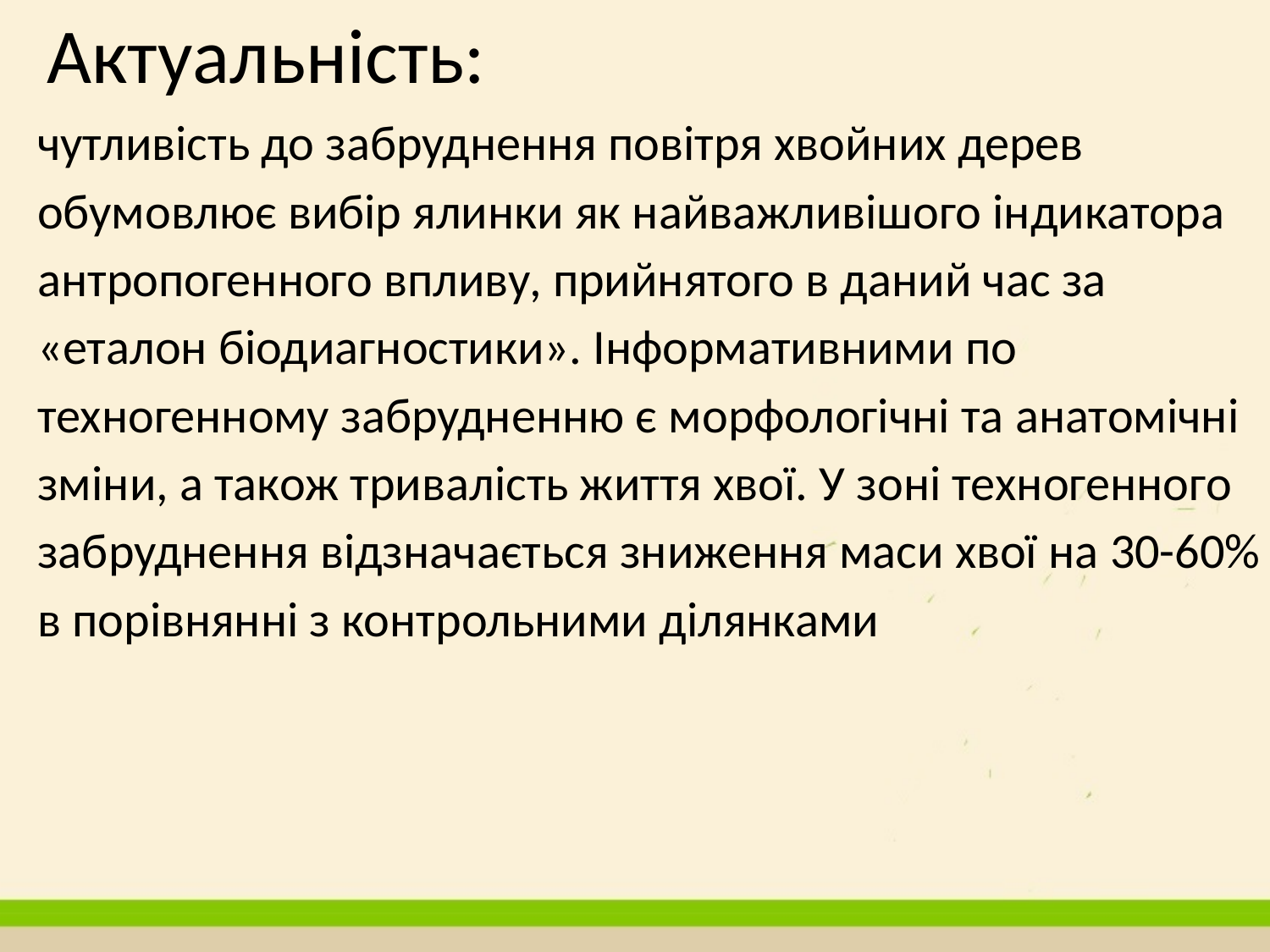

# Актуальність:
чутливість до забруднення повітря хвойних дерев обумовлює вибір ялинки як найважливішого індикатора антропогенного впливу, прийнятого в даний час за «еталон біодиагностики». Інформативними по техногенному забрудненню є морфологічні та анатомічні зміни, а також тривалість життя хвої. У зоні техногенного забруднення відзначається зниження маси хвої на 30-60% в порівнянні з контрольними ділянками